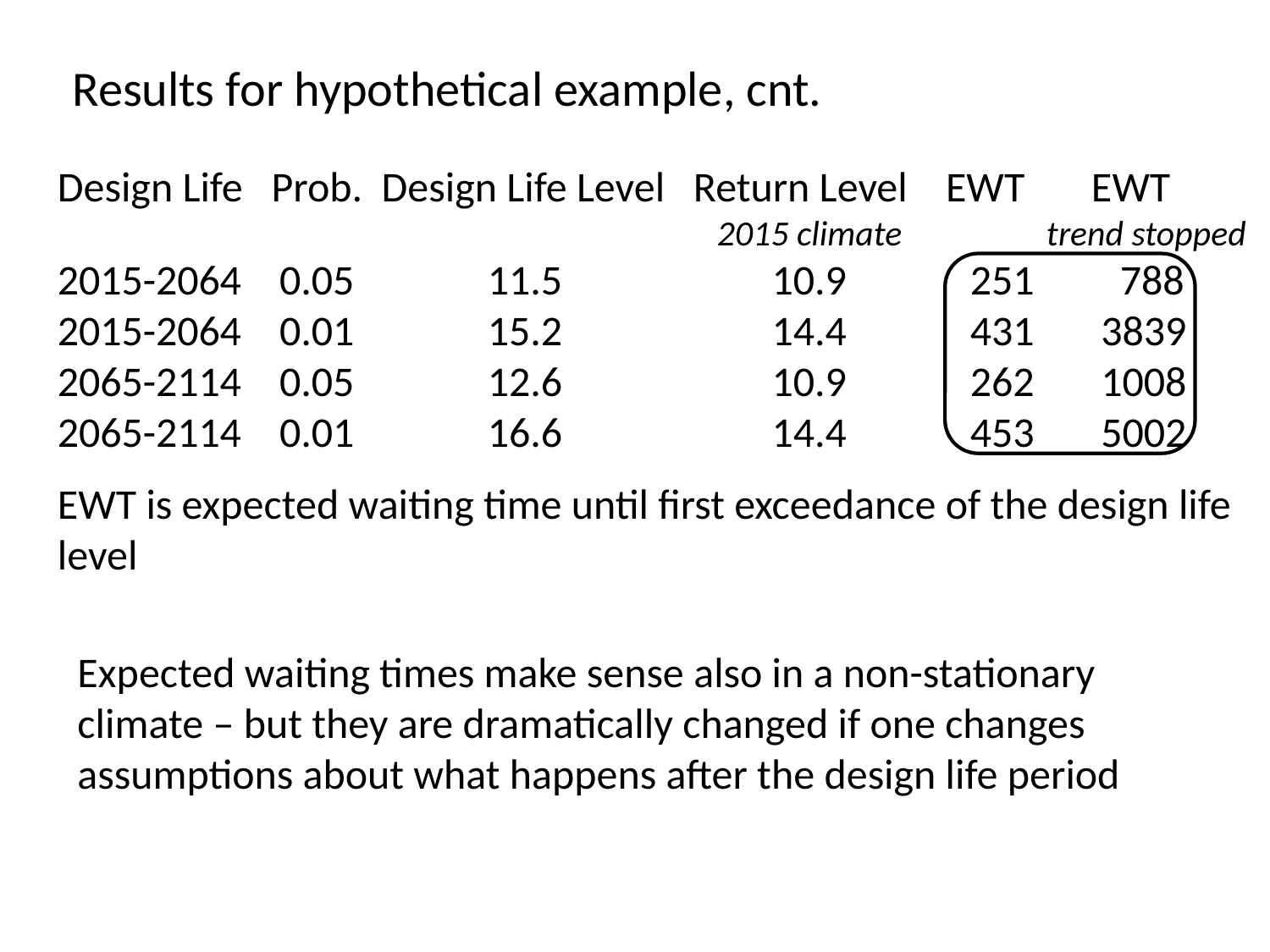

Results for hypothetical example, cnt.
Design Life   Prob.  Design Life Level   Return Level    EWT       EWT
                                                                                  2015 climate                  trend stopped
2015-2064    0.05              11.5                      10.9             251         788
2015-2064    0.01              15.2                      14.4             431       3839
2065-2114    0.05              12.6                      10.9             262       1008
2065-2114    0.01              16.6                      14.4             453       5002
EWT is expected waiting time until first exceedance of the design life level

Expected waiting times make sense also in a non-stationary climate – but they are dramatically changed if one changes assumptions about what happens after the design life period